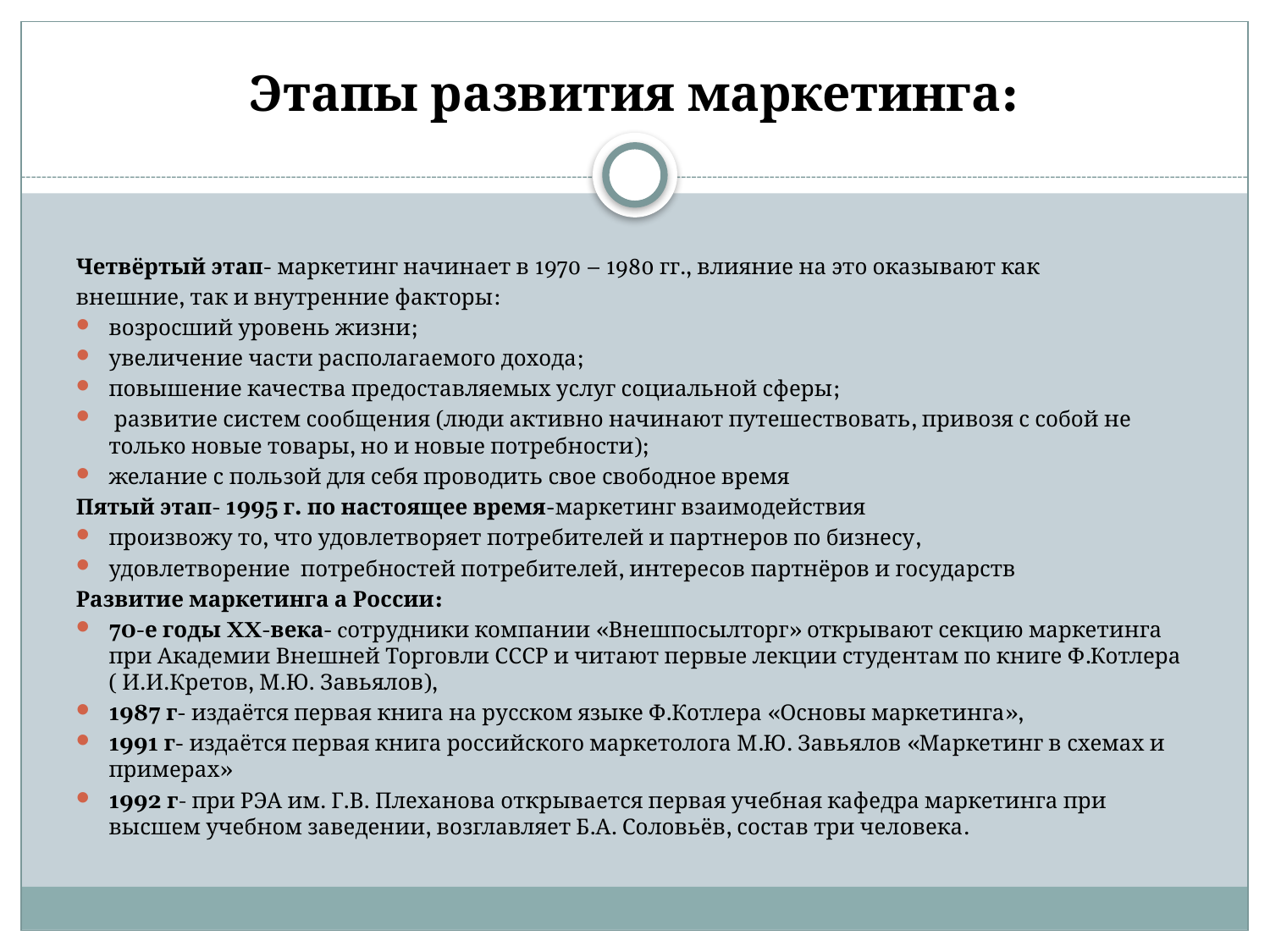

# Этапы развития маркетинга:
Четвёртый этап- маркетинг начинает в 1970 – 1980 гг., влияние на это оказывают как
внешние, так и внутренние факторы:
возросший уровень жизни;
увеличение части располагаемого дохода;
повышение качества предоставляемых услуг социальной сферы;
 развитие систем сообщения (люди активно начинают путешествовать, привозя с собой не только новые товары, но и новые потребности);
желание с пользой для себя проводить свое свободное время
Пятый этап- 1995 г. по настоящее время-маркетинг взаимодействия
произвожу то, что удовлетворяет потребителей и партнеров по бизнесу,
удовлетворение  потребностей потребителей, интересов партнёров и государств
Развитие маркетинга а России:
70-е годы XX-века- cотрудники компании «Внешпосылторг» открывают секцию маркетинга при Академии Внешней Торговли СССР и читают первые лекции студентам по книге Ф.Котлера ( И.И.Кретов, М.Ю. Завьялов),
1987 г- издаётся первая книга на русском языке Ф.Котлера «Основы маркетинга»,
1991 г- издаётся первая книга российского маркетолога М.Ю. Завьялов «Маркетинг в схемах и примерах»
1992 г- при РЭА им. Г.В. Плеханова открывается первая учебная кафедра маркетинга при высшем учебном заведении, возглавляет Б.А. Соловьёв, состав три человека.